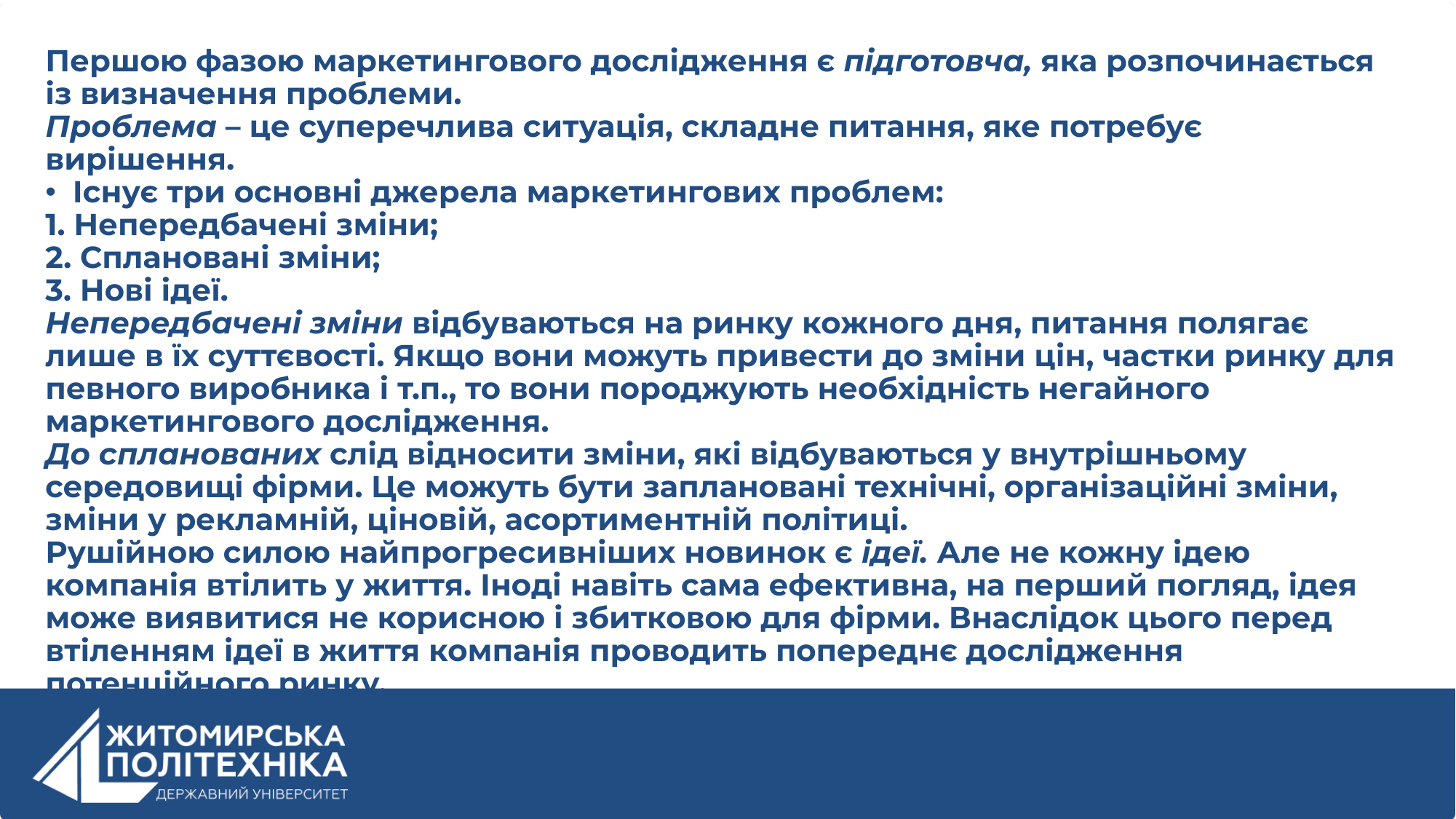

Першою фазою маркетингового дослідження є підготовча, яка розпочинається із визначення проблеми.
Проблема – це суперечлива ситуація, складне питання, яке потребує вирішення.
Існує три основні джерела маркетингових проблем:
1. Непередбачені зміни;
2. Сплановані зміни;
3. Нові ідеї.
Непередбачені зміни відбуваються на ринку кожного дня, питання полягає лише в їх суттєвості. Якщо вони можуть привести до зміни цін, частки ринку для певного виробника і т.п., то вони породжують необхідність негайного маркетингового дослідження.
До спланованих слід відносити зміни, які відбуваються у внутрішньому середовищі фірми. Це можуть бути заплановані технічні, організаційні зміни, зміни у рекламній, ціновій, асортиментній політиці.
Рушійною силою найпрогресивніших новинок є ідеї. Але не кожну ідею компанія втілить у життя. Іноді навіть сама ефективна, на перший погляд, ідея може виявитися не корисною і збитковою для фірми. Внаслідок цього перед втіленням ідеї в життя компанія проводить попереднє дослідження потенційного ринку.